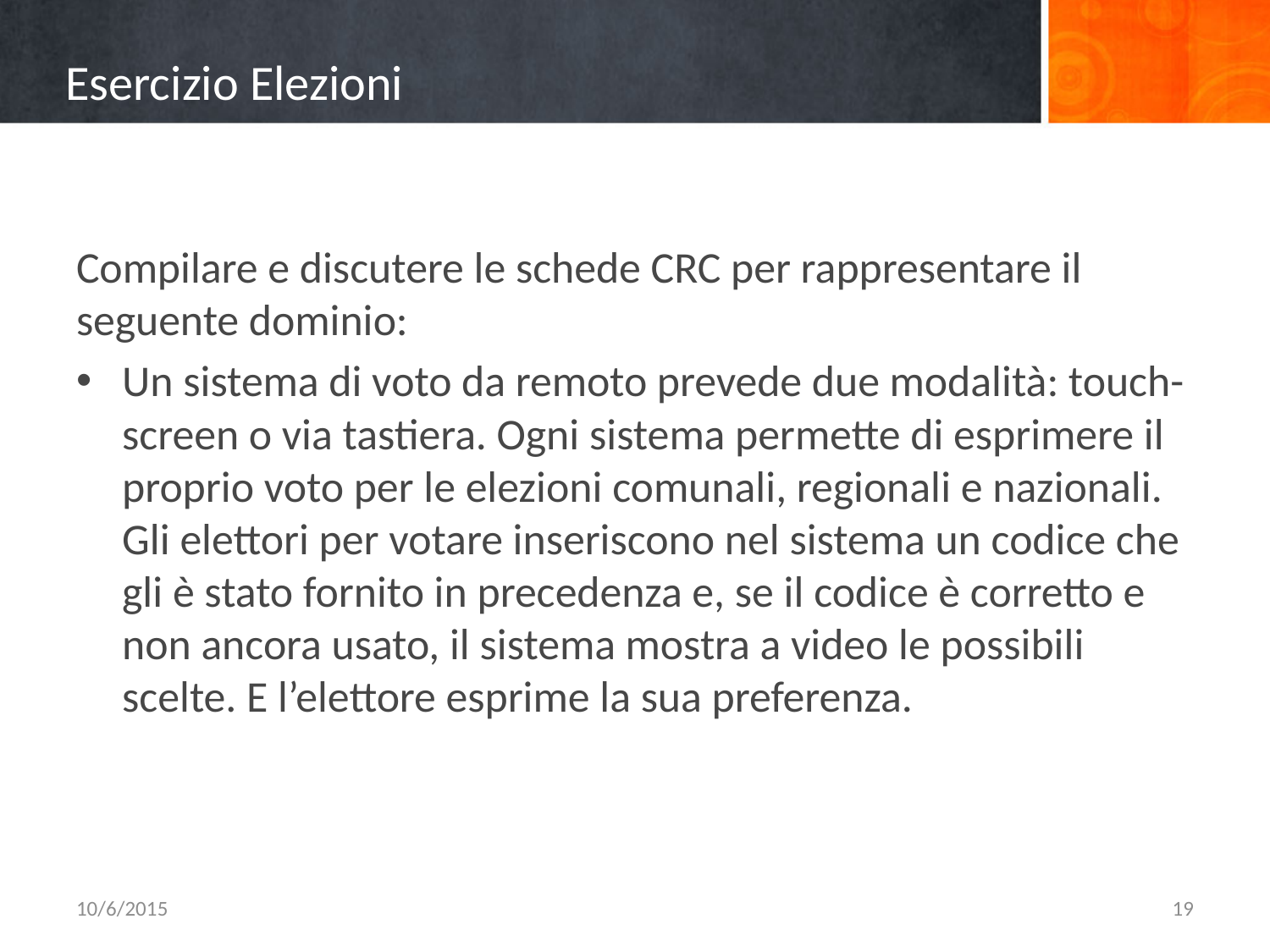

# Esercizio Elezioni
Compilare e discutere le schede CRC per rappresentare il seguente dominio:
Un sistema di voto da remoto prevede due modalità: touch-screen o via tastiera. Ogni sistema permette di esprimere il proprio voto per le elezioni comunali, regionali e nazionali. Gli elettori per votare inseriscono nel sistema un codice che gli è stato fornito in precedenza e, se il codice è corretto e non ancora usato, il sistema mostra a video le possibili scelte. E l’elettore esprime la sua preferenza.
10/6/2015
19